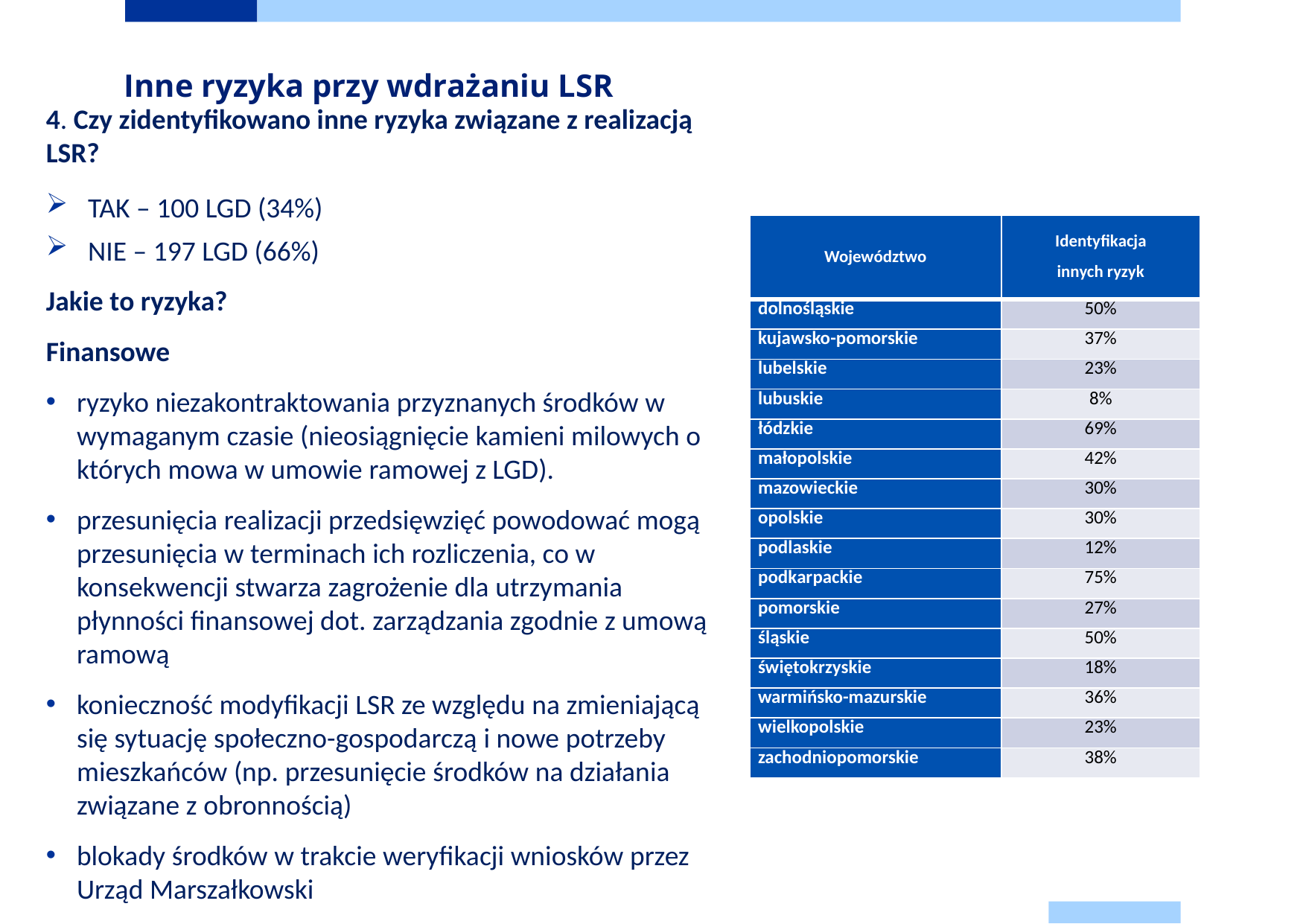

# Inne ryzyka przy wdrażaniu LSR
4. Czy zidentyfikowano inne ryzyka związane z realizacją LSR?
TAK – 100 LGD (34%)
NIE – 197 LGD (66%)
Jakie to ryzyka?
Finansowe
ryzyko niezakontraktowania przyznanych środków w wymaganym czasie (nieosiągnięcie kamieni milowych o których mowa w umowie ramowej z LGD).
przesunięcia realizacji przedsięwzięć powodować mogą przesunięcia w terminach ich rozliczenia, co w konsekwencji stwarza zagrożenie dla utrzymania płynności finansowej dot. zarządzania zgodnie z umową ramową
konieczność modyfikacji LSR ze względu na zmieniającą się sytuację społeczno-gospodarczą i nowe potrzeby mieszkańców (np. przesunięcie środków na działania związane z obronnością)
blokady środków w trakcie weryfikacji wniosków przez Urząd Marszałkowski

| Województwo | Identyfikacja innych ryzyk |
| --- | --- |
| dolnośląskie | 50% |
| kujawsko-pomorskie | 37% |
| lubelskie | 23% |
| lubuskie | 8% |
| łódzkie | 69% |
| małopolskie | 42% |
| mazowieckie | 30% |
| opolskie | 30% |
| podlaskie | 12% |
| podkarpackie | 75% |
| pomorskie | 27% |
| śląskie | 50% |
| świętokrzyskie | 18% |
| warmińsko-mazurskie | 36% |
| wielkopolskie | 23% |
| zachodniopomorskie | 38% |